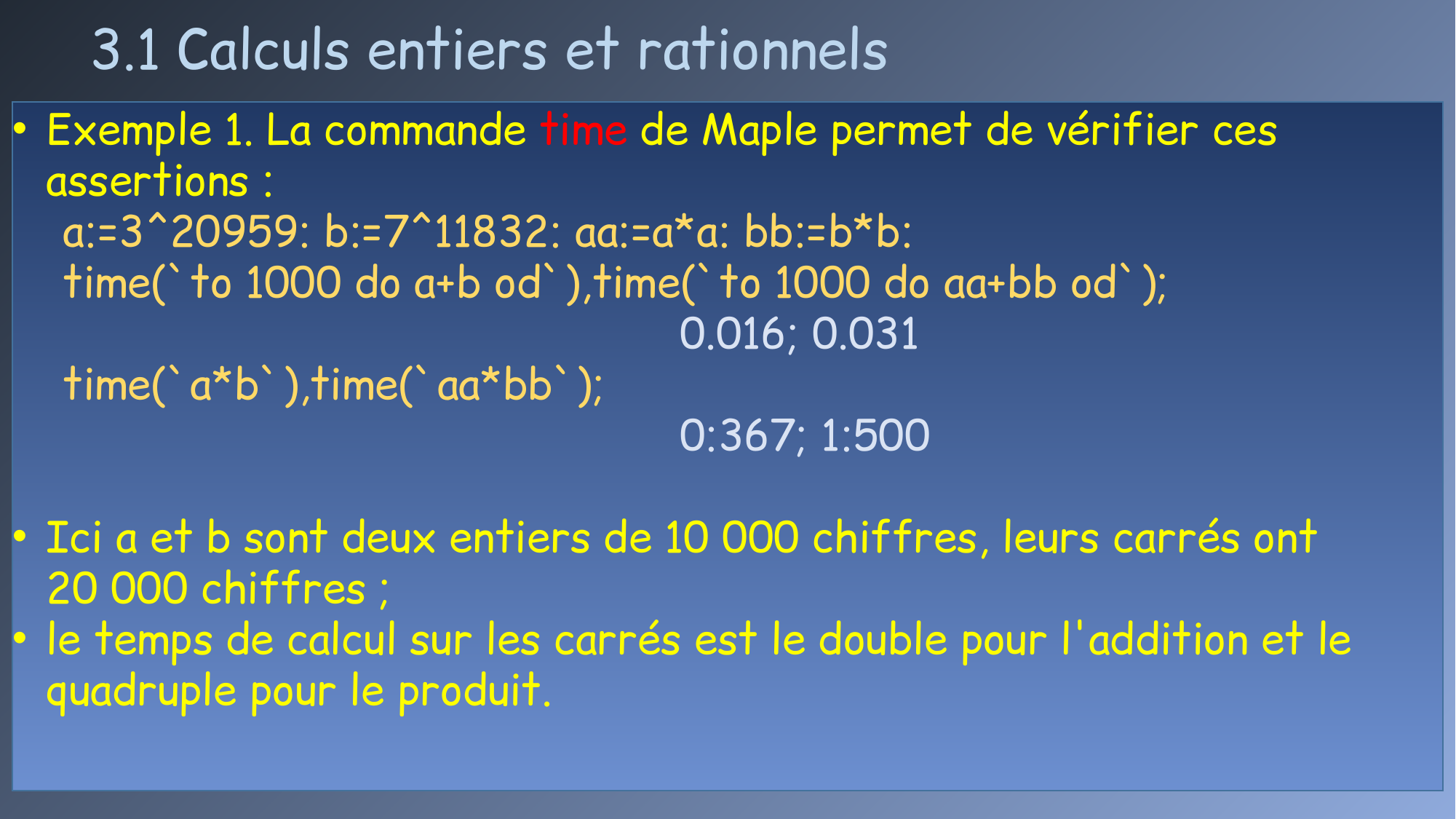

# 3.1 Calculs entiers et rationnels
Exemple 1. La commande time de Maple permet de vérifier ces assertions :
    a:=3^20959: b:=7^11832: aa:=a*a: bb:=b*b:
    time(`to 1000 do a+b od`),time(`to 1000 do aa+bb od`);
   						 0.016; 0.031
    time(`a*b`),time(`aa*bb`);
    						 0:367; 1:500

Ici a et b sont deux entiers de 10 000 chiffres, leurs carrés ont      20 000 chiffres ;
le temps de calcul sur les carrés est le double pour l'addition et le quadruple pour le produit.